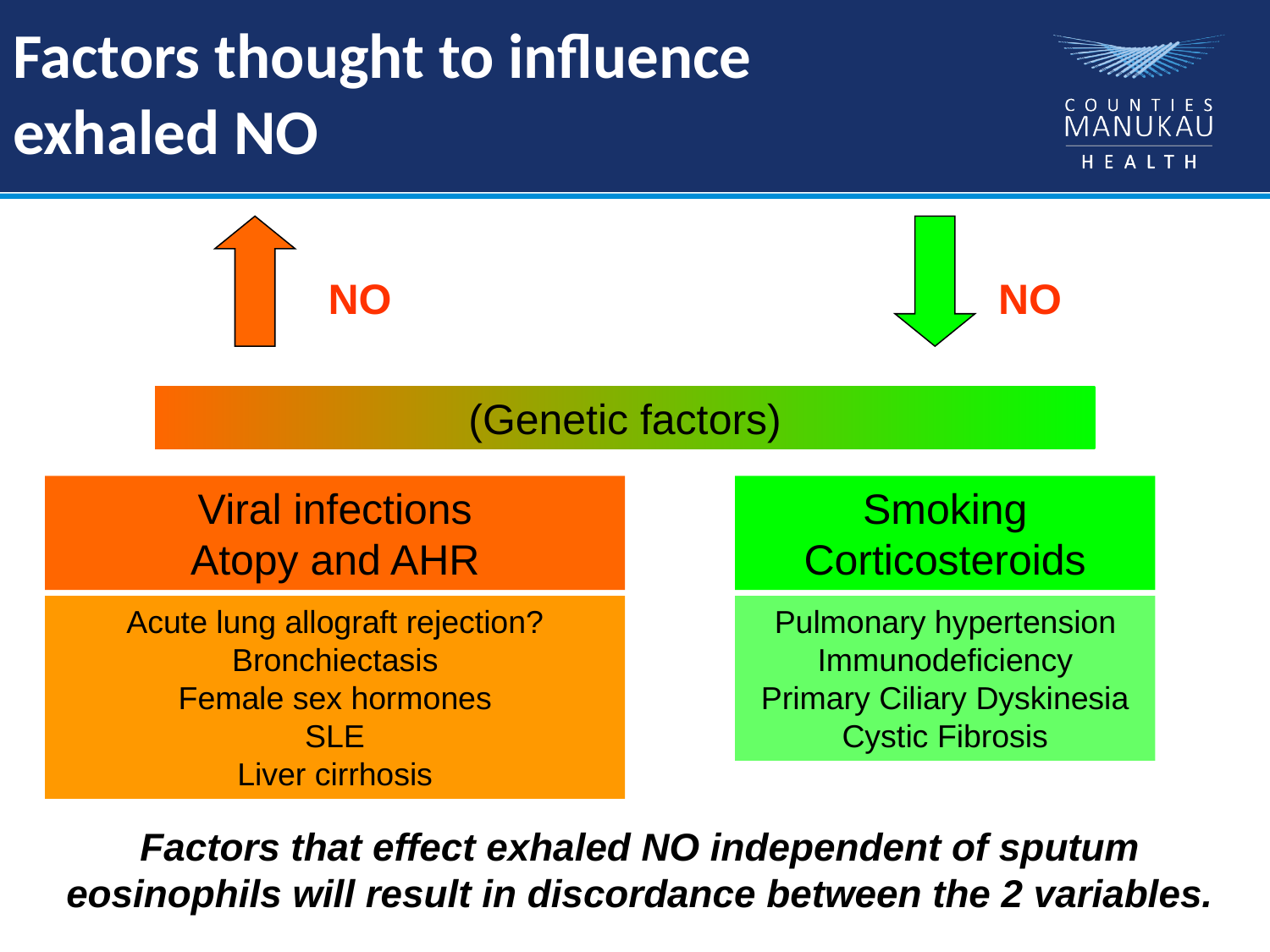

Factors thought to influence
exhaled NO

NO
NO
(Genetic factors)
Viral infections
Atopy and AHR
Smoking
Corticosteroids
Acute lung allograft rejection? Bronchiectasis
Female sex hormones
SLE
Liver cirrhosis
Pulmonary hypertension
Immunodeficiency
Primary Ciliary Dyskinesia
Cystic Fibrosis
Factors that effect exhaled NO independent of sputum eosinophils will result in discordance between the 2 variables.